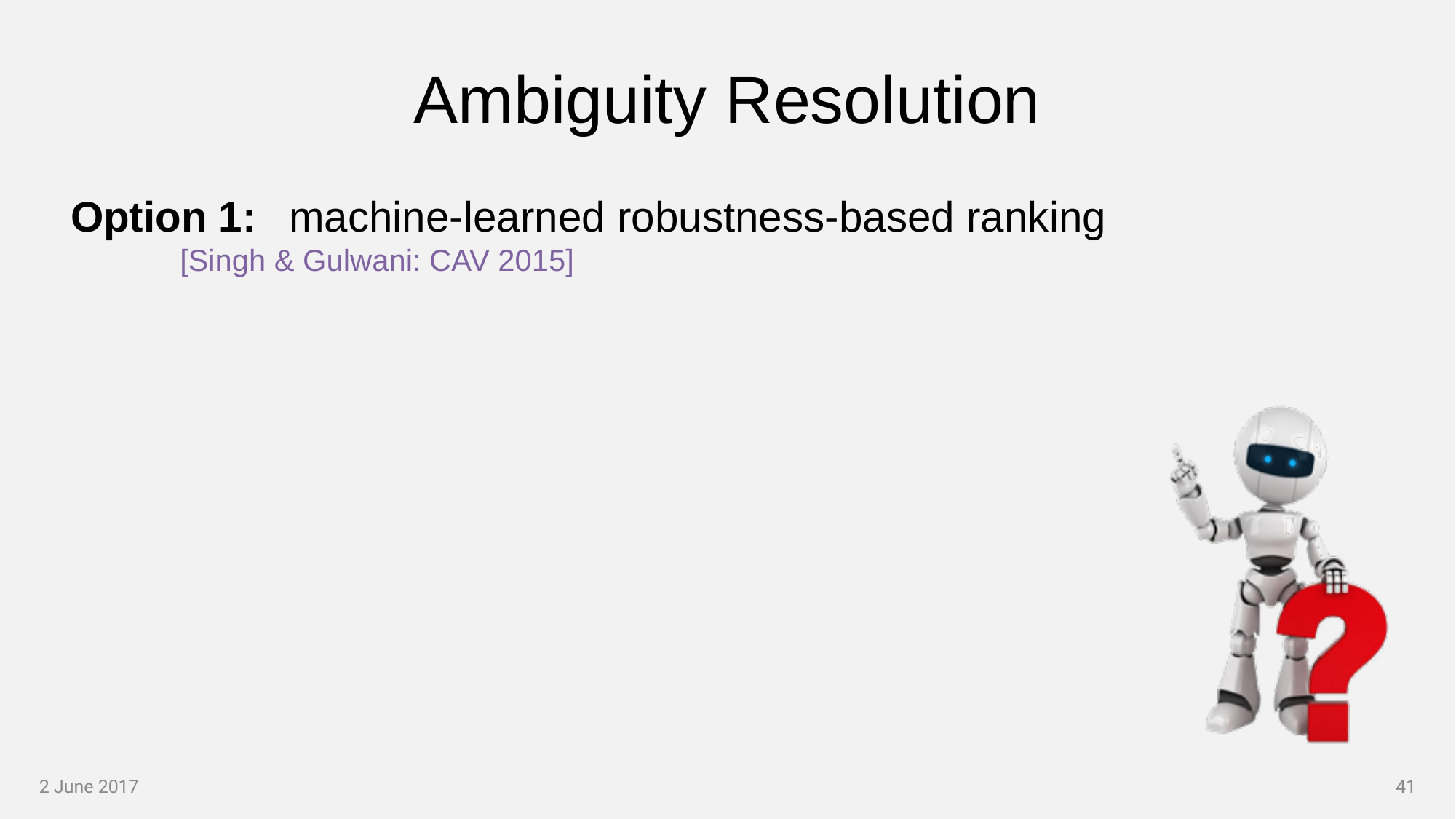

# Ambiguity Resolution
Option 1: 	machine-learned robustness-based ranking
	[Singh & Gulwani: CAV 2015]

2 June 2017
41